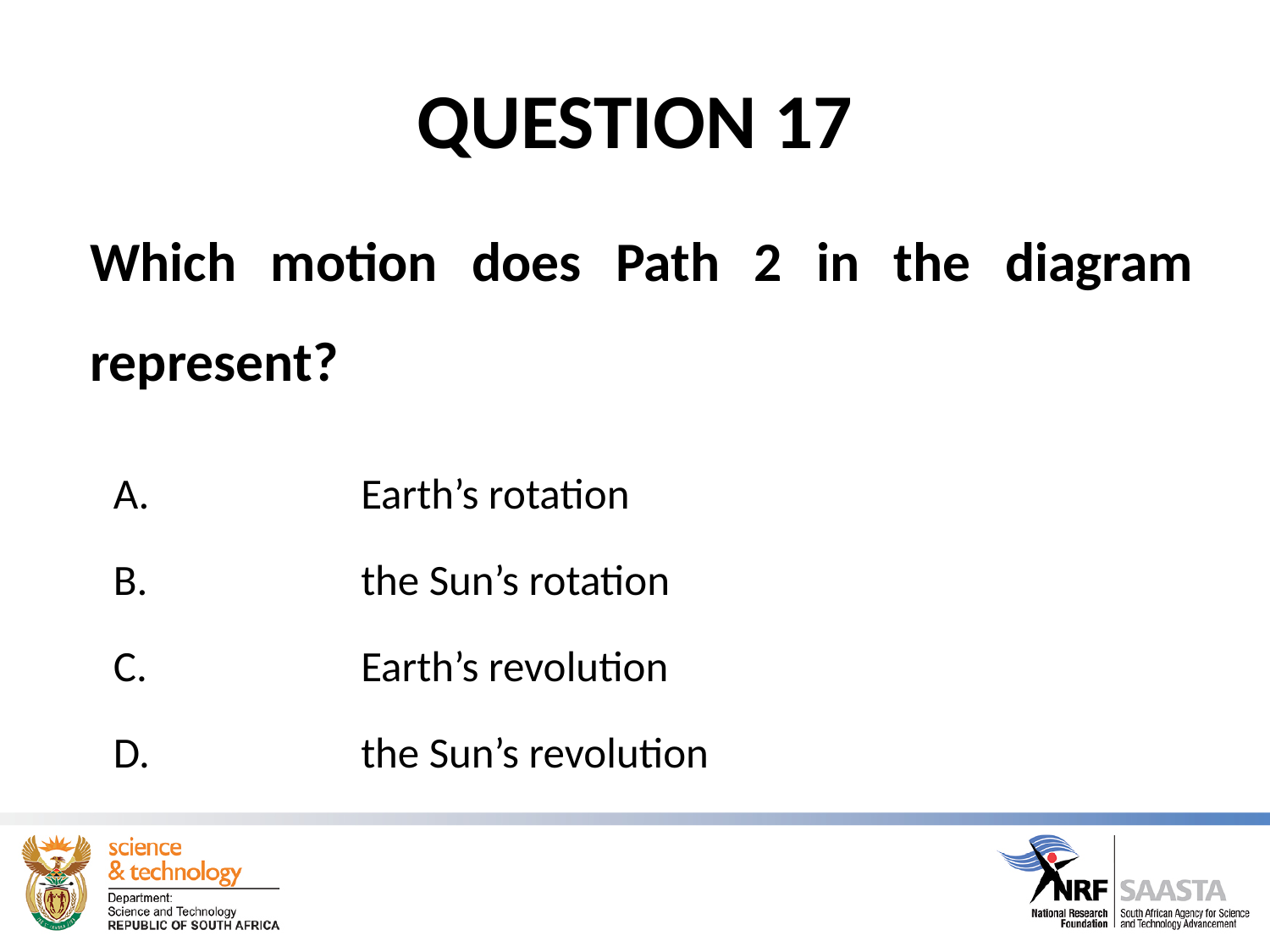

# QUESTION 17
Which motion does Path 2 in the diagram represent?

Earth’s rotation
the Sun’s rotation
Earth’s revolution
the Sun’s revolution